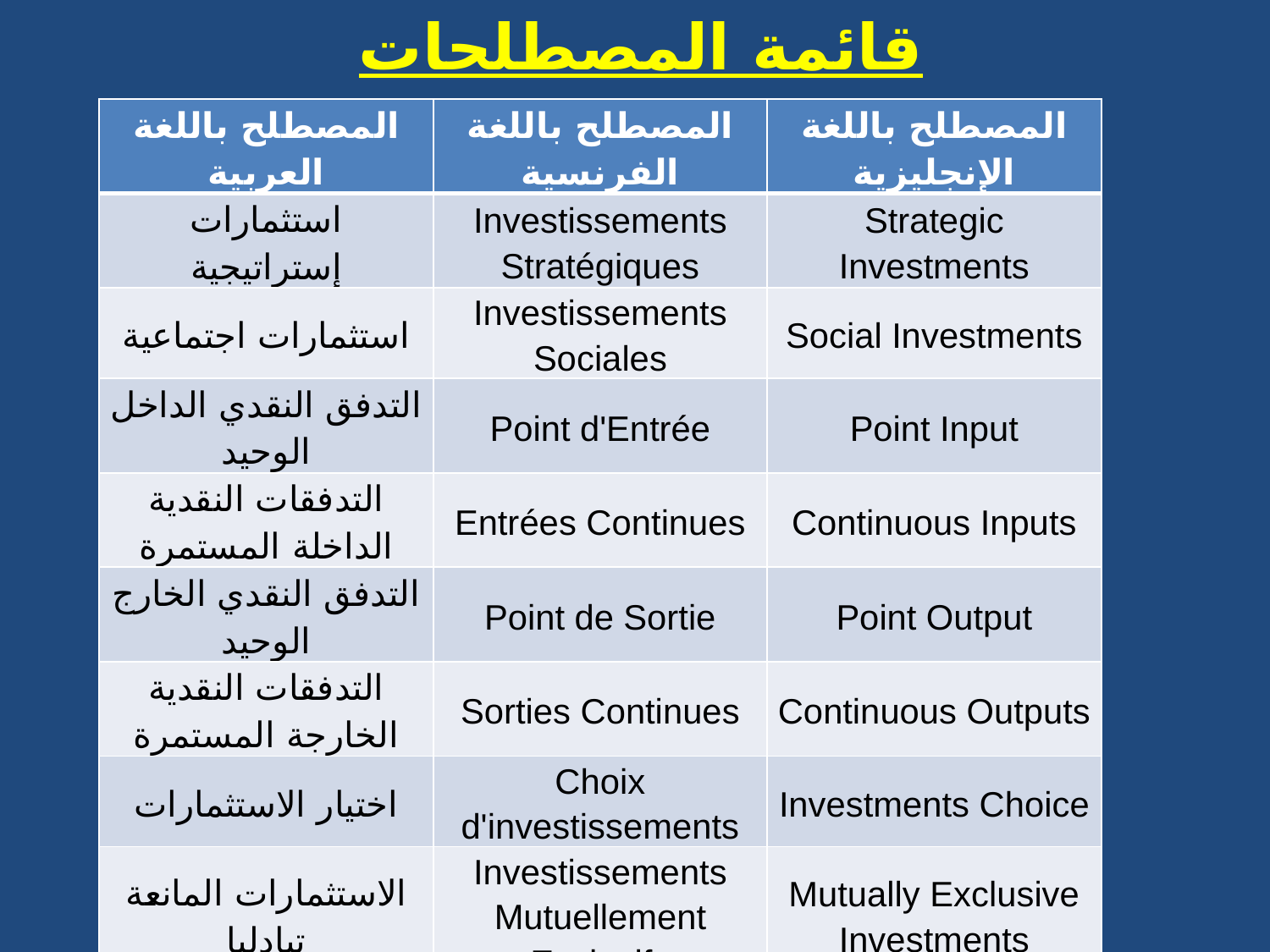

# قائمة المصطلحات

| المصطلح باللغة العربية | المصطلح باللغة الفرنسية | المصطلح باللغة الإنجليزية |
| --- | --- | --- |
| استثمارات إستراتيجية | Investissements Stratégiques | Strategic Investments |
| استثمارات اجتماعية | Investissements Sociales | Social Investments |
| التدفق النقدي الداخل الوحيد | Point d'Entrée | Point Input |
| التدفقات النقدية الداخلة المستمرة | Entrées Continues | Continuous Inputs |
| التدفق النقدي الخارج الوحيد | Point de Sortie | Point Output |
| التدفقات النقدية الخارجة المستمرة | Sorties Continues | Continuous Outputs |
| اختيار الاستثمارات | Choix d'investissements | Investments Choice |
| الاستثمارات المانعة تبادليا | Investissements Mutuellement Exclusifs | Mutually Exclusive Investments |